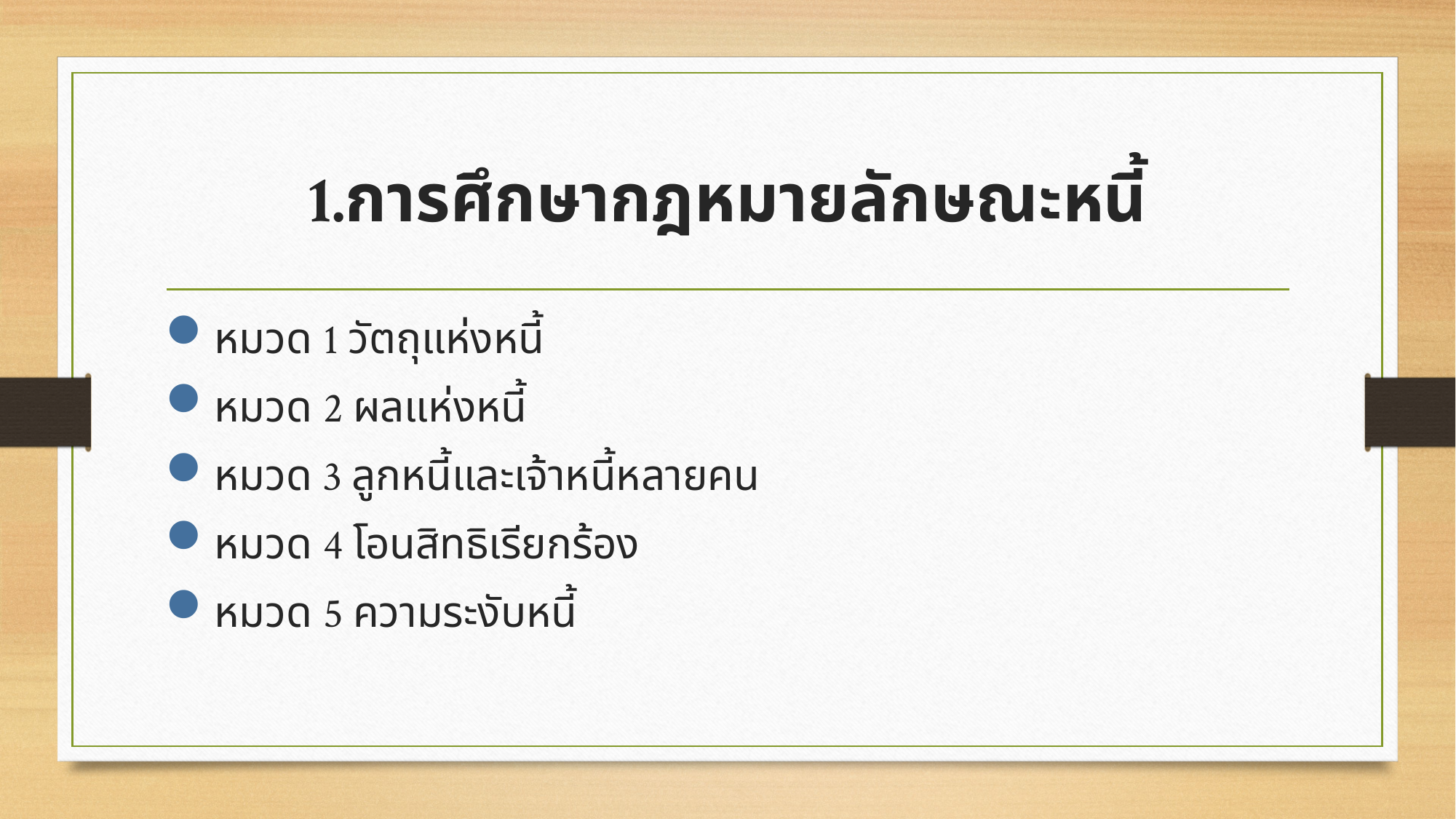

# 1.การศึกษากฎหมายลักษณะหนี้
หมวด 1 วัตถุแห่งหนี้
หมวด 2 ผลแห่งหนี้
หมวด 3 ลูกหนี้และเจ้าหนี้หลายคน
หมวด 4 โอนสิทธิเรียกร้อง
หมวด 5 ความระงับหนี้